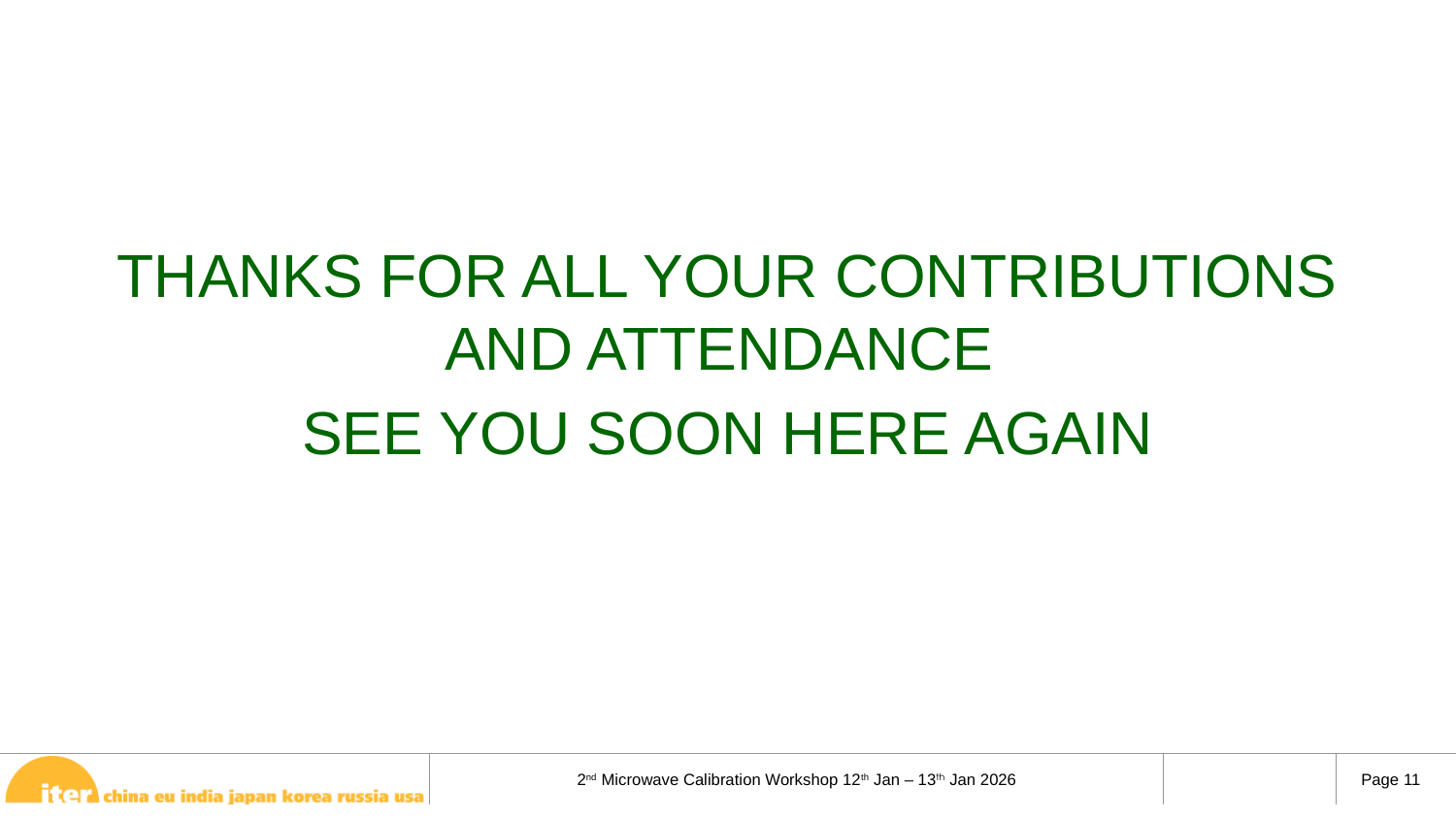

#

THANKS FOR ALL YOUR CONTRIBUTIONS AND ATTENDANCE
SEE YOU SOON HERE AGAIN